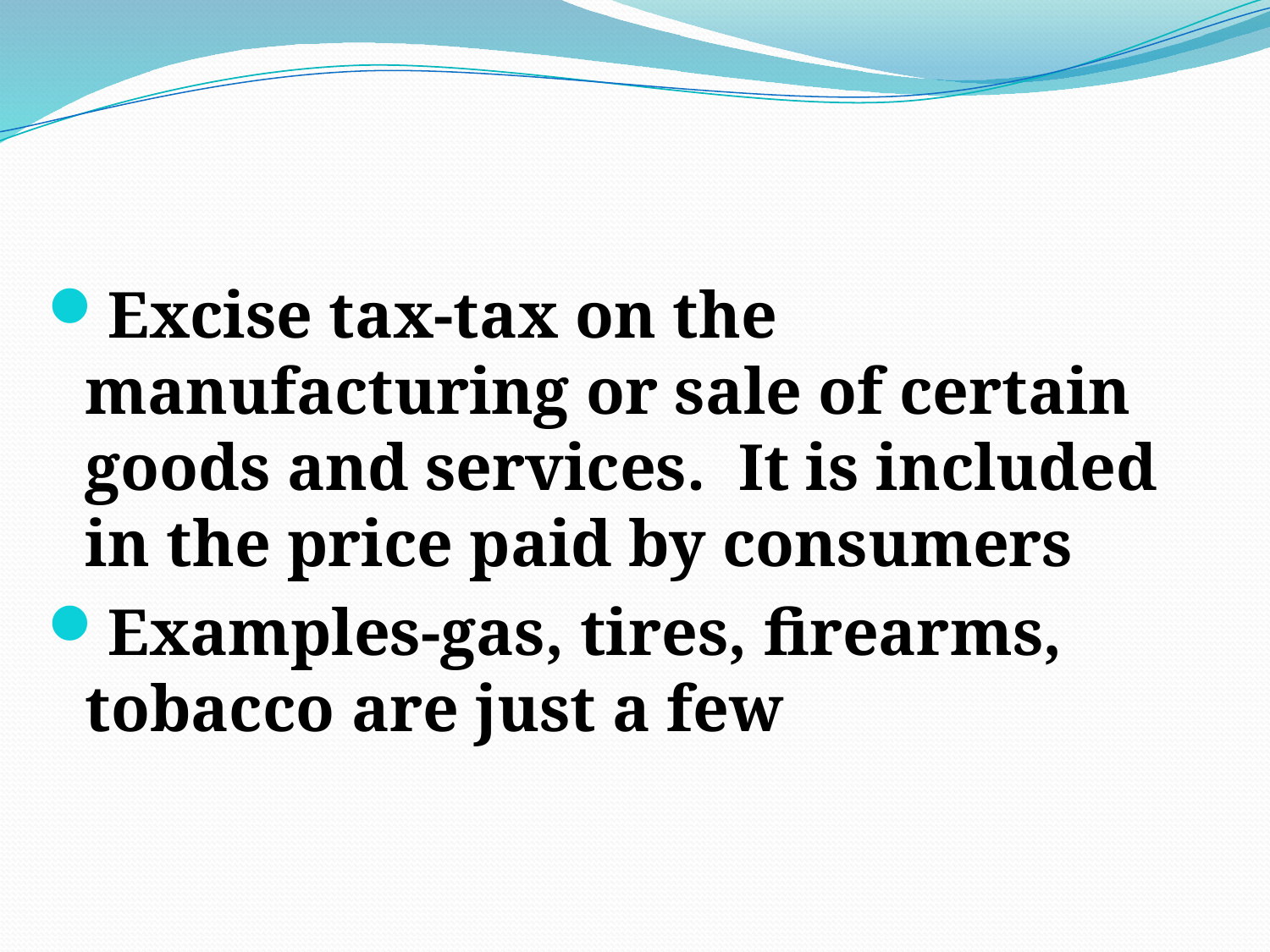

#
Excise tax-tax on the manufacturing or sale of certain goods and services.  It is included in the price paid by consumers
Examples-gas, tires, firearms, tobacco are just a few